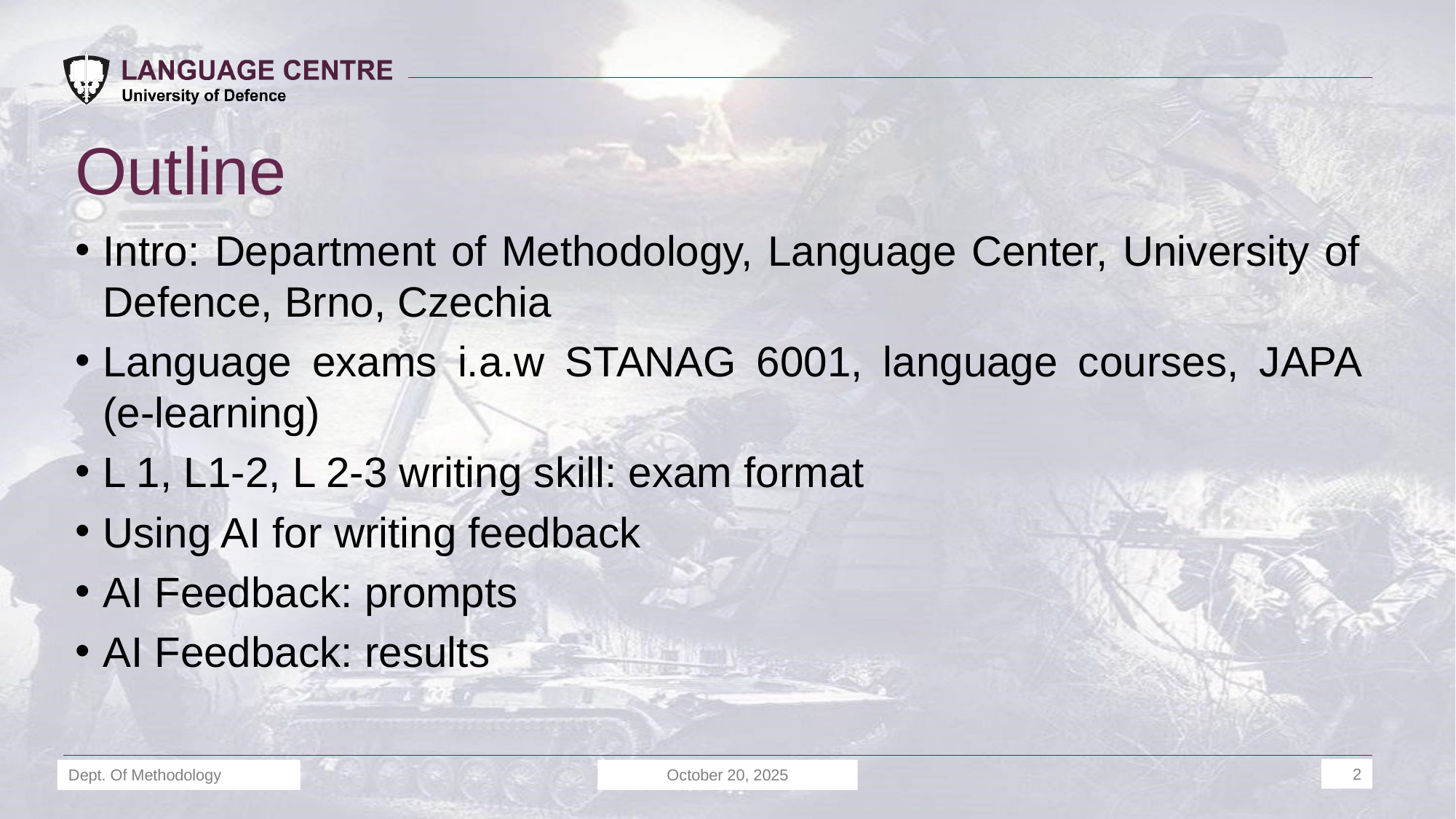

# Outline
Intro: Department of Methodology, Language Center, University of Defence, Brno, Czechia
Language exams i.a.w STANAG 6001, language courses, JAPA (e-learning)
L 1, L1-2, L 2-3 writing skill: exam format
Using AI for writing feedback
AI Feedback: prompts
AI Feedback: results

Dept. Of Methodology
October 20, 2025